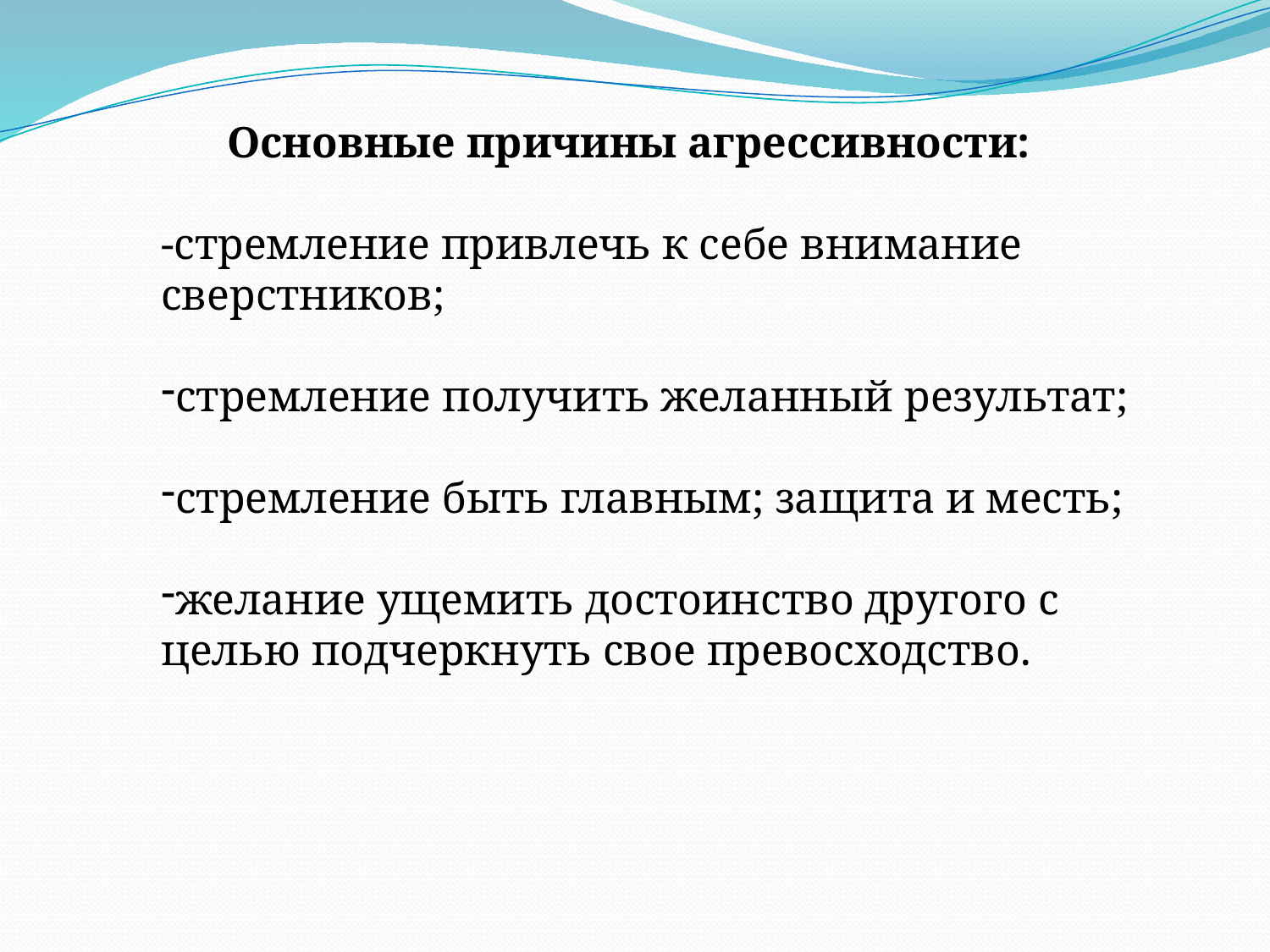

Основные причины агрессивности:
-стремление привлечь к себе внимание сверстников;
стремление получить желанный результат;
стремление быть главным; защита и месть;
желание ущемить достоинство другого с целью подчеркнуть свое превосходство.